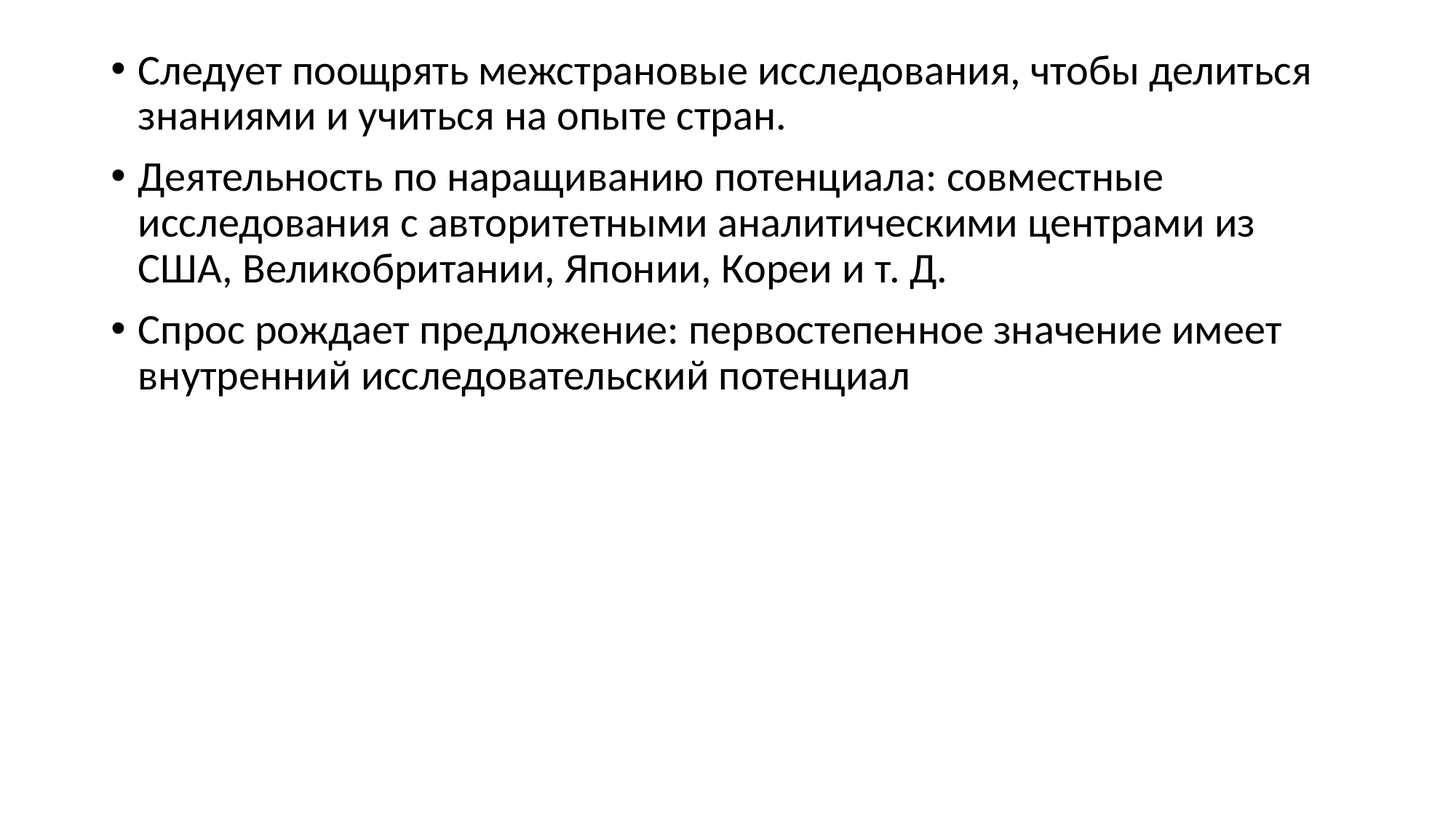

Следует поощрять межстрановые исследования, чтобы делиться знаниями и учиться на опыте стран.
Деятельность по наращиванию потенциала: совместные исследования с авторитетными аналитическими центрами из США, Великобритании, Японии, Кореи и т. Д.
Спрос рождает предложение: первостепенное значение имеет внутренний исследовательский потенциал